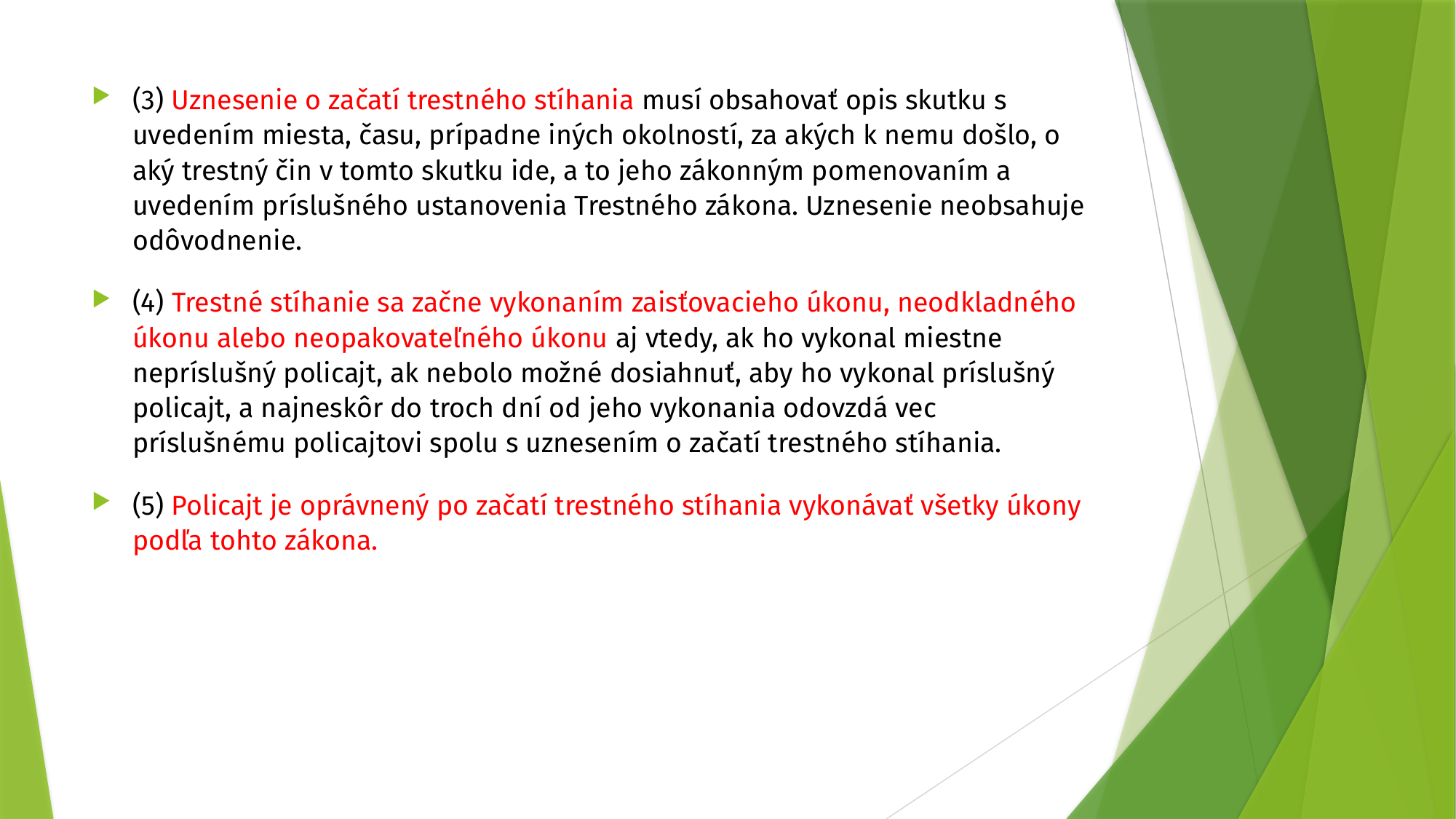

#

(3) Uznesenie o začatí trestného stíhania musí obsahovať opis skutku s uvedením miesta, času, prípadne iných okolností, za akých k nemu došlo, o aký trestný čin v tomto skutku ide, a to jeho zákonným pomenovaním a uvedením príslušného ustanovenia Trestného zákona. Uznesenie neobsahuje odôvodnenie.
(4) Trestné stíhanie sa začne vykonaním zaisťovacieho úkonu, neodkladného úkonu alebo neopakovateľného úkonu aj vtedy, ak ho vykonal miestne nepríslušný policajt, ak nebolo možné dosiahnuť, aby ho vykonal príslušný policajt, a najneskôr do troch dní od jeho vykonania odovzdá vec príslušnému policajtovi spolu s uznesením o začatí trestného stíhania.
(5) Policajt je oprávnený po začatí trestného stíhania vykonávať všetky úkony podľa tohto zákona.